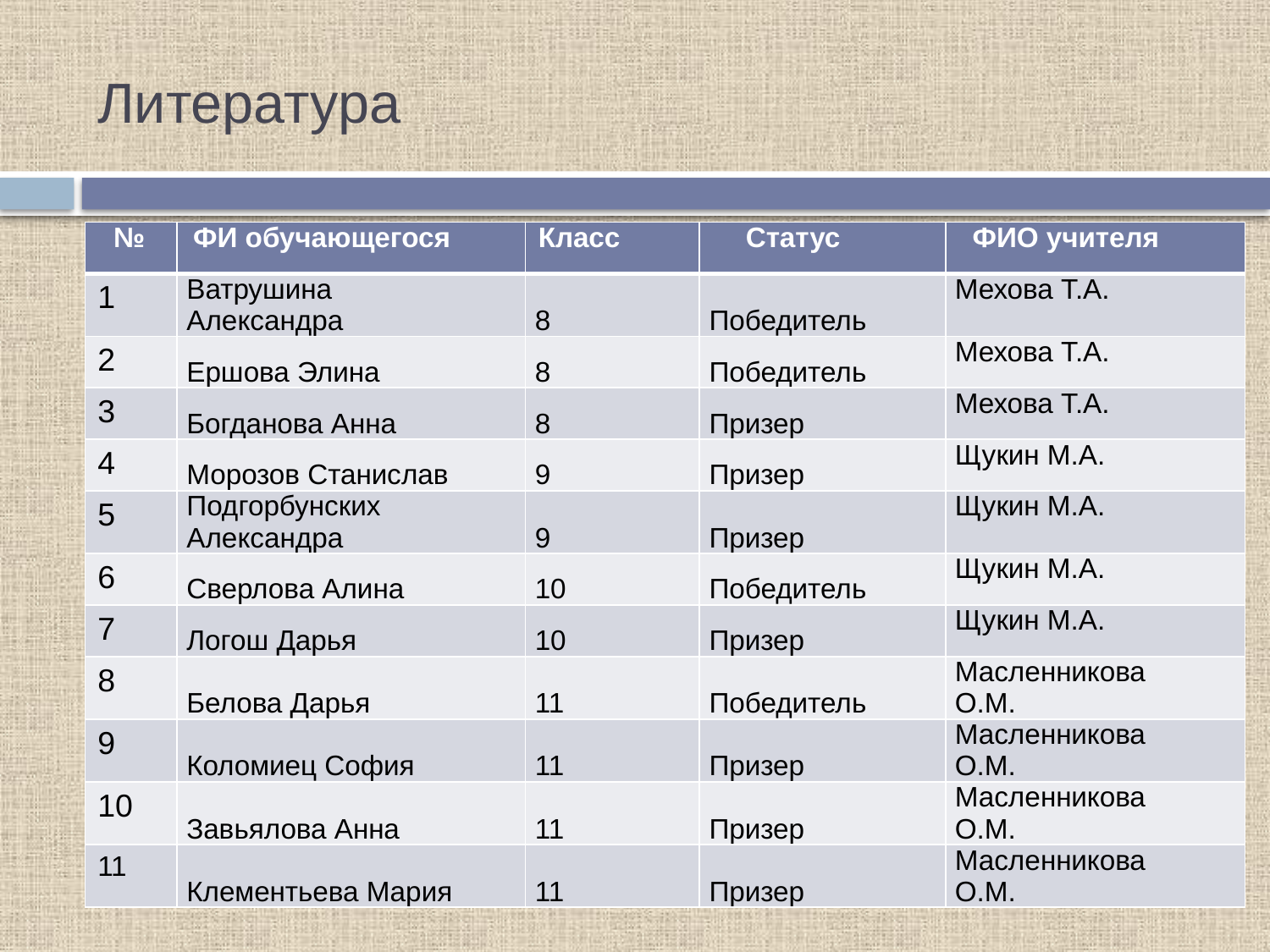

# Литература
| № | ФИ обучающегося | Класс | Статус | ФИО учителя |
| --- | --- | --- | --- | --- |
| 1 | Ватрушина Александра | 8 | Победитель | Мехова Т.А. |
| 2 | Ершова Элина | 8 | Победитель | Мехова Т.А. |
| 3 | Богданова Анна | 8 | Призер | Мехова Т.А. |
| 4 | Морозов Станислав | 9 | Призер | Щукин М.А. |
| 5 | Подгорбунских Александра | 9 | Призер | Щукин М.А. |
| 6 | Сверлова Алина | 10 | Победитель | Щукин М.А. |
| 7 | Логош Дарья | 10 | Призер | Щукин М.А. |
| 8 | Белова Дарья | 11 | Победитель | Масленникова О.М. |
| 9 | Коломиец София | 11 | Призер | Масленникова О.М. |
| 10 | Завьялова Анна | 11 | Призер | Масленникова О.М. |
| 11 | Клементьева Мария | 11 | Призер | Масленникова О.М. |